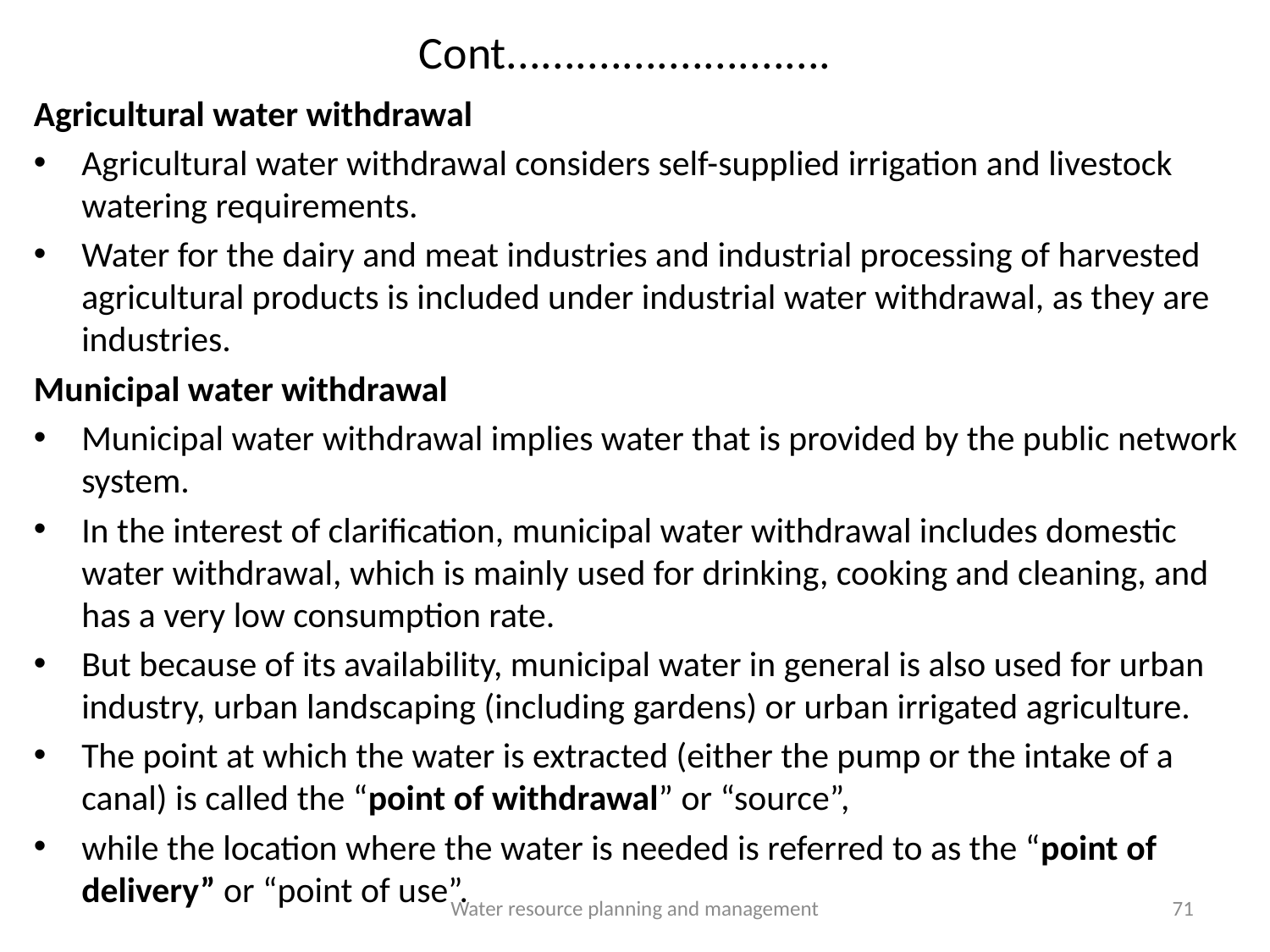

# Cont............................
Agricultural water withdrawal
Agricultural water withdrawal considers self-supplied irrigation and livestock watering requirements.
Water for the dairy and meat industries and industrial processing of harvested agricultural products is included under industrial water withdrawal, as they are industries.
Municipal water withdrawal
Municipal water withdrawal implies water that is provided by the public network system.
In the interest of clarification, municipal water withdrawal includes domestic water withdrawal, which is mainly used for drinking, cooking and cleaning, and has a very low consumption rate.
But because of its availability, municipal water in general is also used for urban industry, urban landscaping (including gardens) or urban irrigated agriculture.
The point at which the water is extracted (either the pump or the intake of a canal) is called the “point of withdrawal” or “source”,
while the location where the water is needed is referred to as the “point of delivery” or “point of use”.
Water resource planning and management
71